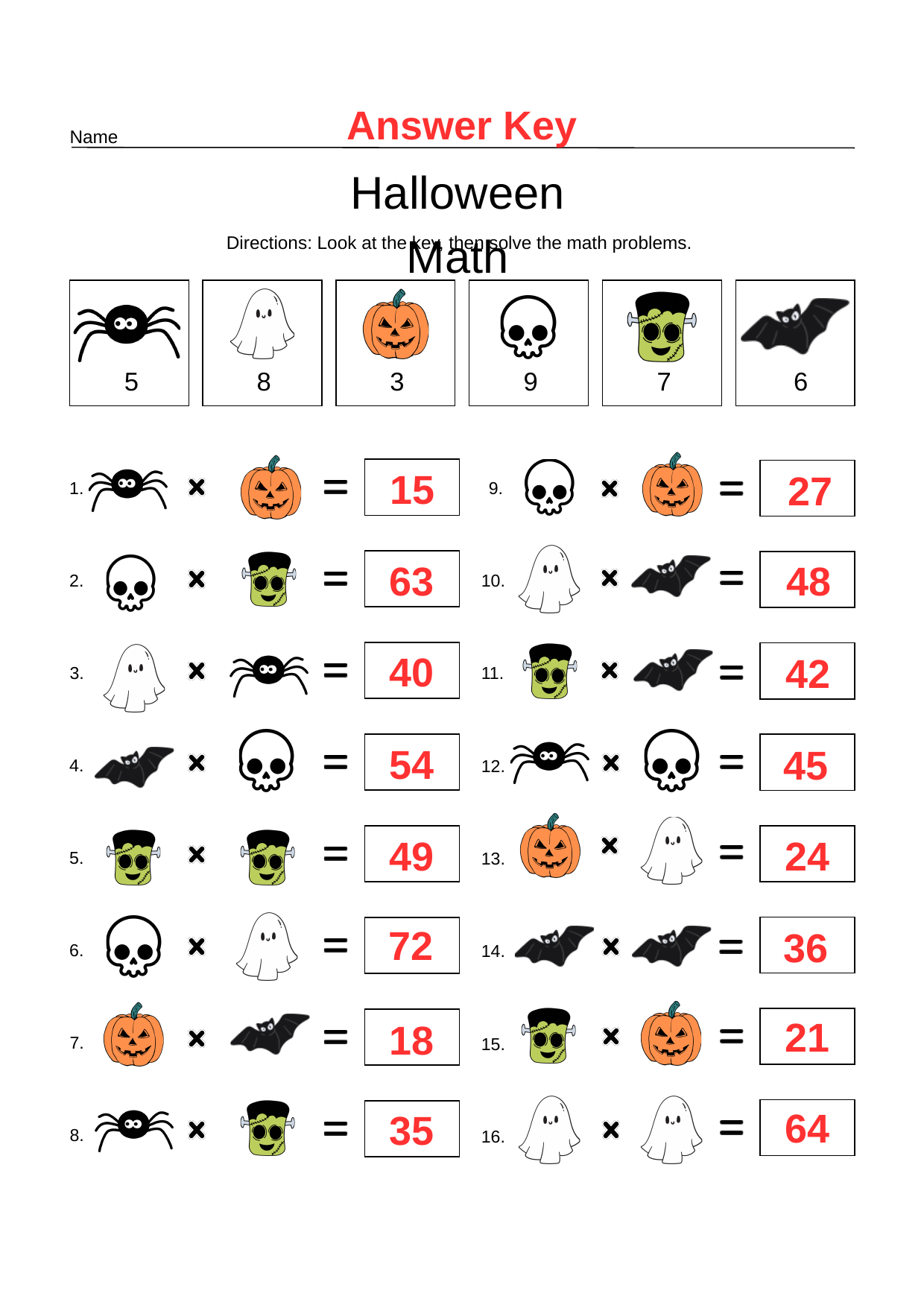

Answer Key
Name

Halloween Math
Directions: Look at the key, then solve the math problems.

5
8
3
9
7
6

15
27

1.
9.

63
48

2.
10.

40
42

3.
11.

54
45

4.
12.

49
24

5.
13.

72

36

6.
14.

21
18

7.

15.

64

35

8.

16.